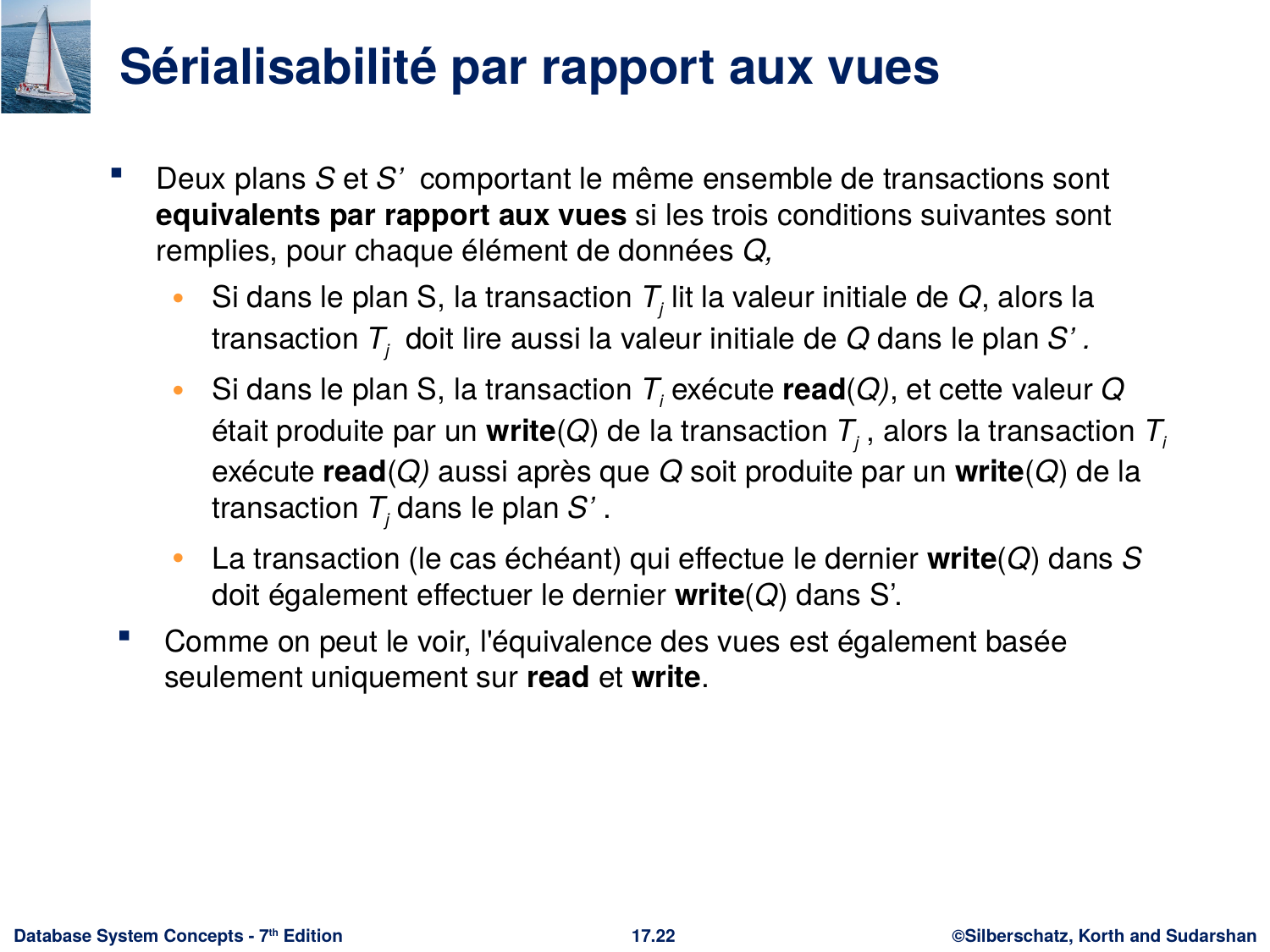

# Sérialisabilité par rapport aux vues
Deux plans S et S’  comportant le même ensemble de transactions sont equivalents par rapport aux vues si les trois conditions suivantes sont remplies, pour chaque élément de données Q,
Si dans le plan S, la transaction Tj lit la valeur initiale de Q, alors la transaction Tj  doit lire aussi la valeur initiale de Q dans le plan S’ .
Si dans le plan S, la transaction Ti exécute read(Q), et cette valeur Q était produite par un write(Q) de la transaction Tj , alors la transaction Ti exécute read(Q) aussi après que Q soit produite par un write(Q) de la transaction Tj dans le plan S’ .
La transaction (le cas échéant) qui effectue le dernier write(Q) dans S doit également effectuer le dernier write(Q) dans S’.
Comme on peut le voir, l'équivalence des vues est également basée seulement uniquement sur read et write.